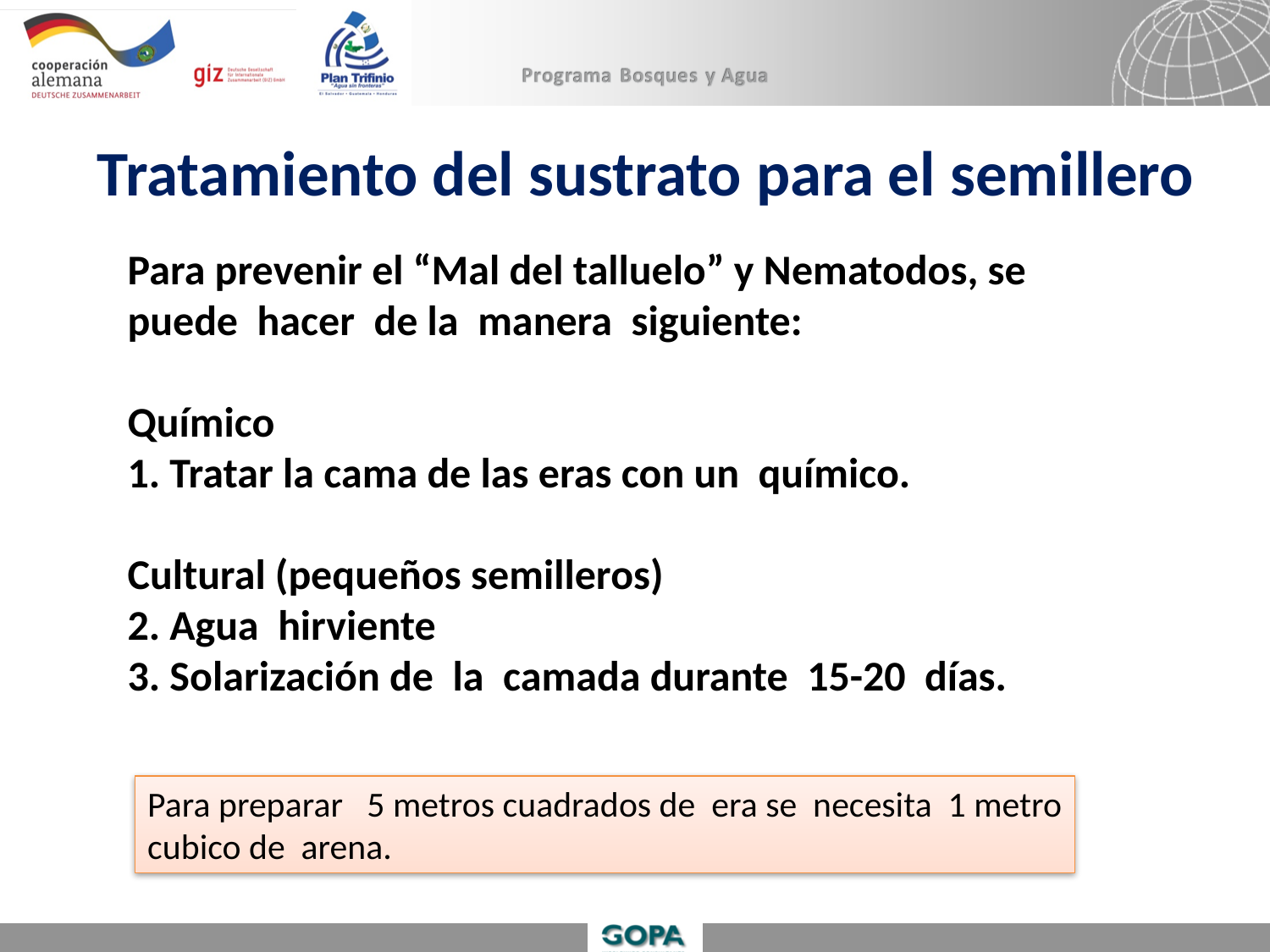

Tratamiento del sustrato para el semillero
# Para prevenir el “Mal del talluelo” y Nematodos, se puede  hacer  de la  manera  siguiente: Químico 1. Tratar la cama de las eras con un  químico. Cultural (pequeños semilleros) 2. Agua  hirviente 3. Solarización de  la  camada durante  15-20  días.
Para preparar   5 metros cuadrados de  era se  necesita  1 metro cubico de  arena.